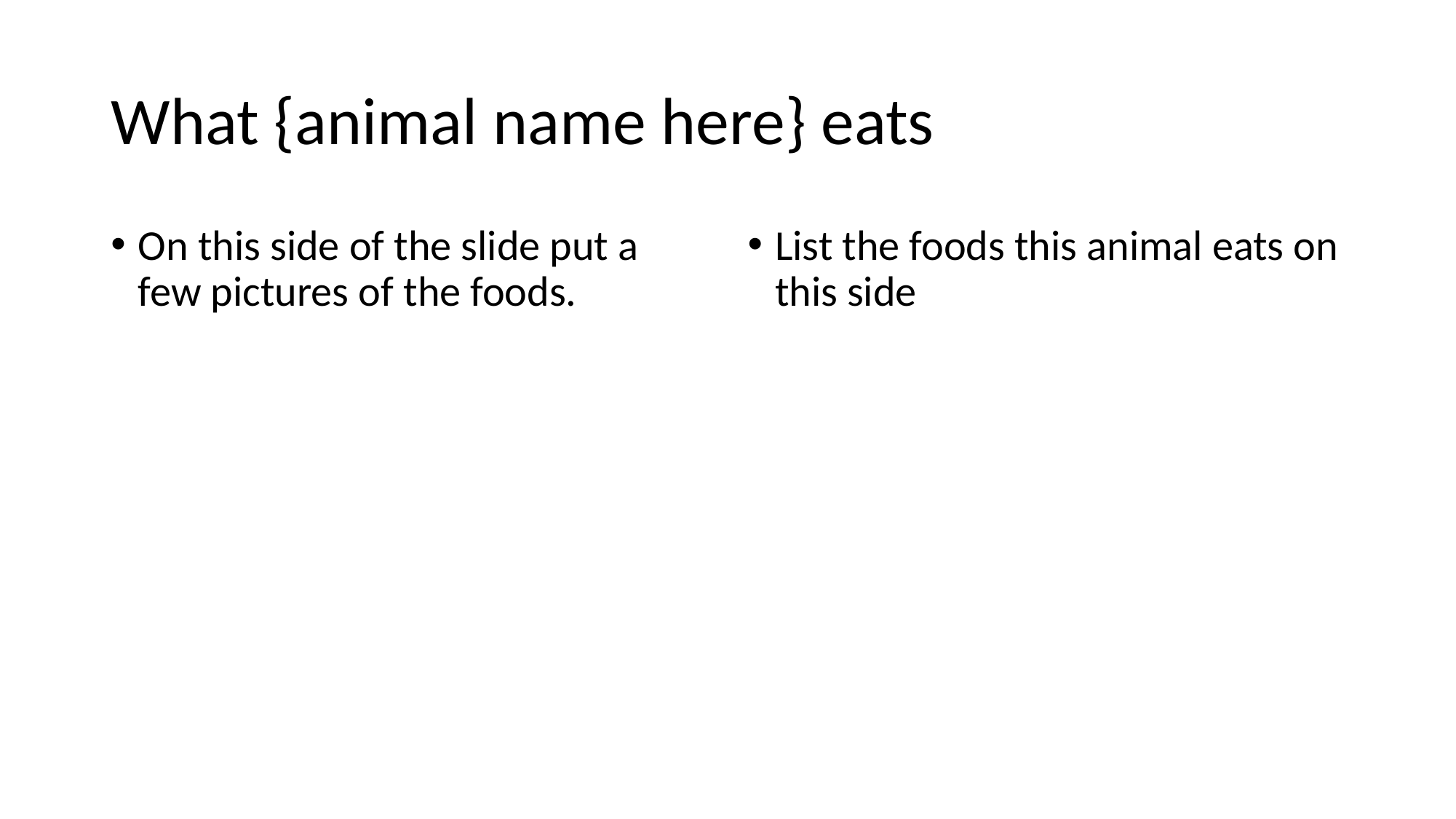

# What {animal name here} eats
On this side of the slide put a few pictures of the foods.
List the foods this animal eats on this side